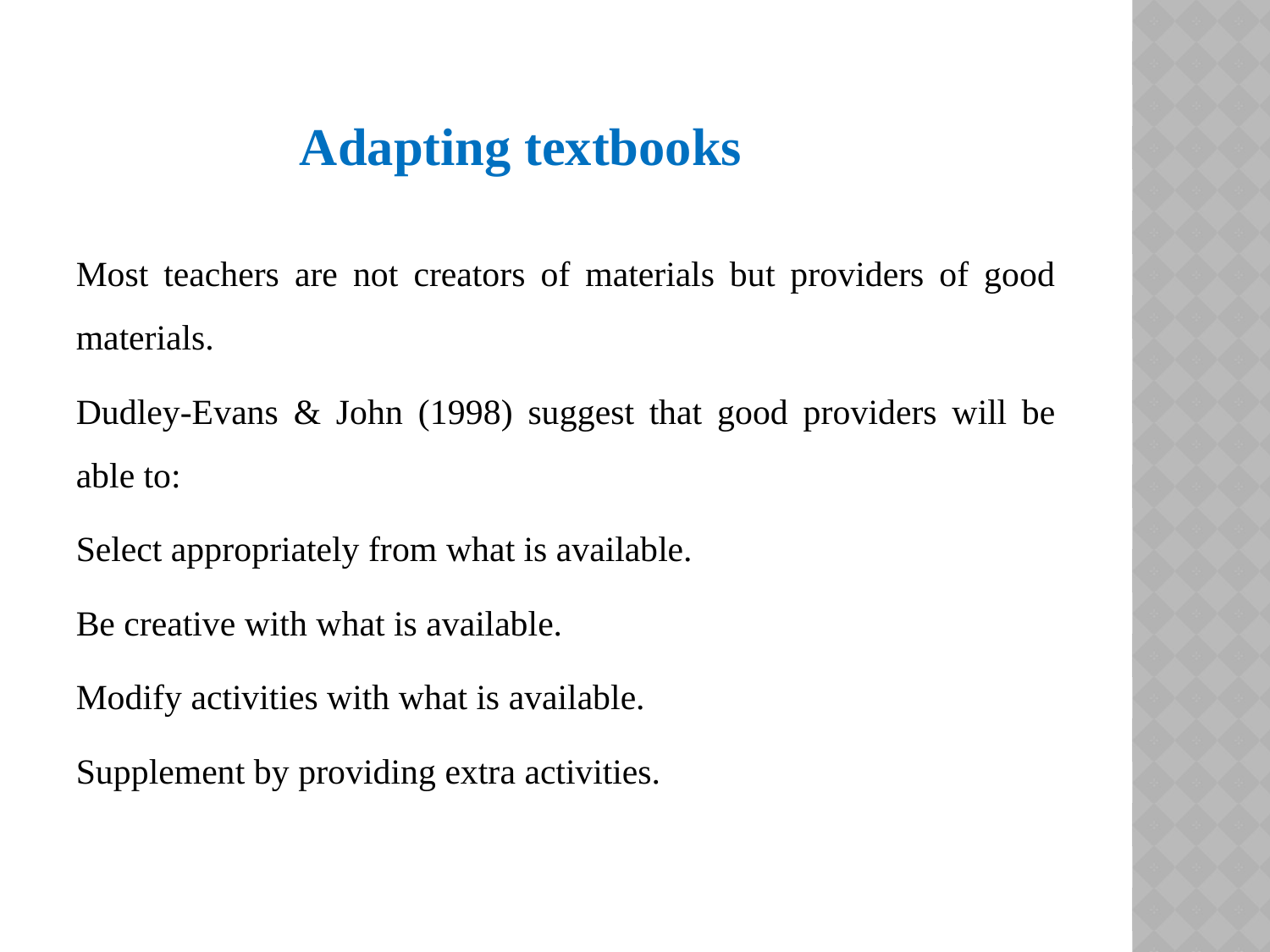

Adapting textbooks
Most teachers are not creators of materials but providers of good materials.
Dudley-Evans & John (1998) suggest that good providers will be able to:
Select appropriately from what is available.
Be creative with what is available.
Modify activities with what is available.
Supplement by providing extra activities.